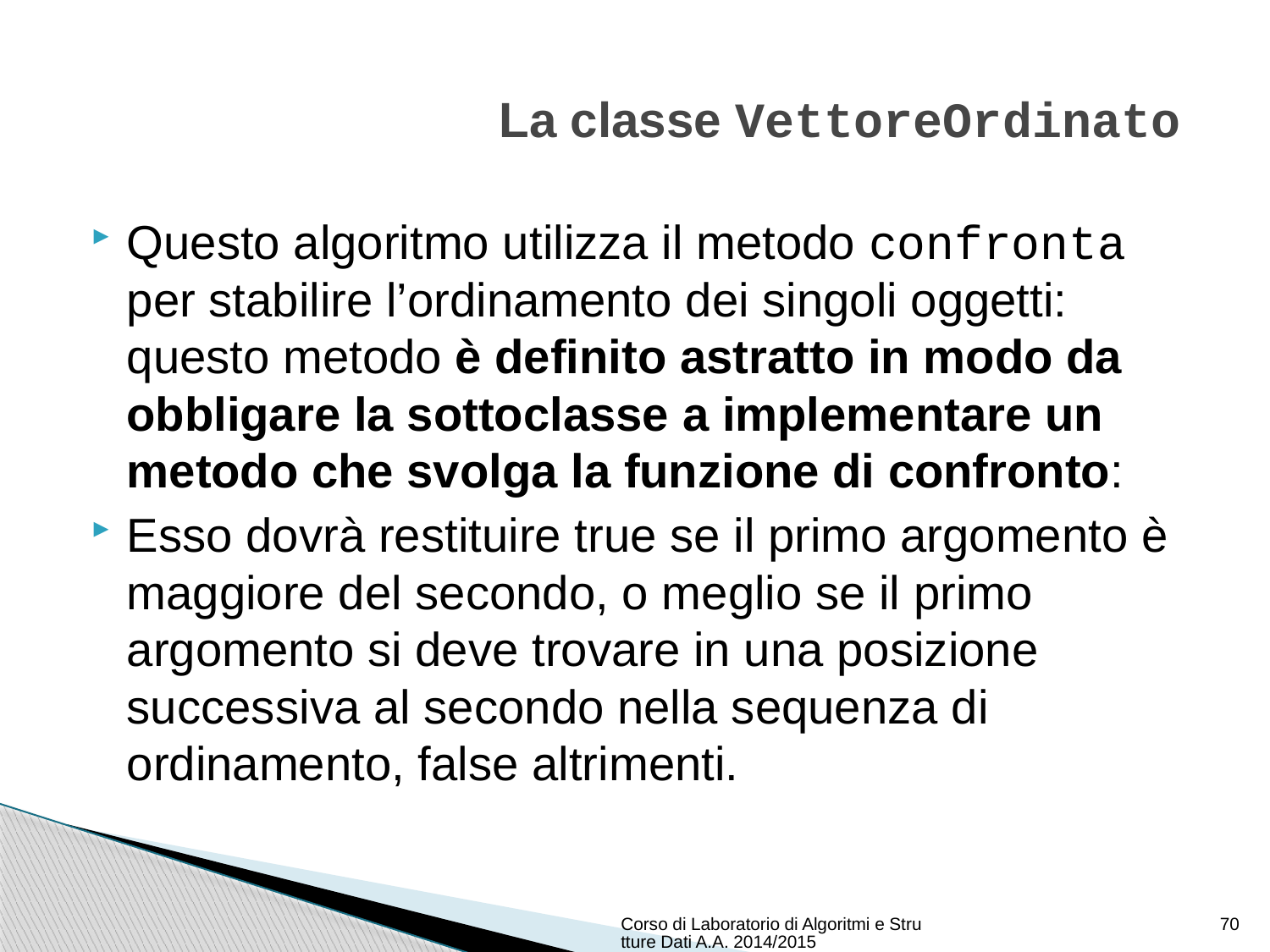

# La classe VettoreOrdinato
Questo algoritmo utilizza il metodo confronta per stabilire l’ordinamento dei singoli oggetti: questo metodo è definito astratto in modo da obbligare la sottoclasse a implementare un metodo che svolga la funzione di confronto:
Esso dovrà restituire true se il primo argomento è maggiore del secondo, o meglio se il primo argomento si deve trovare in una posizione successiva al secondo nella sequenza di ordinamento, false altrimenti.
Corso di Laboratorio di Algoritmi e Strutture Dati A.A. 2014/2015
70